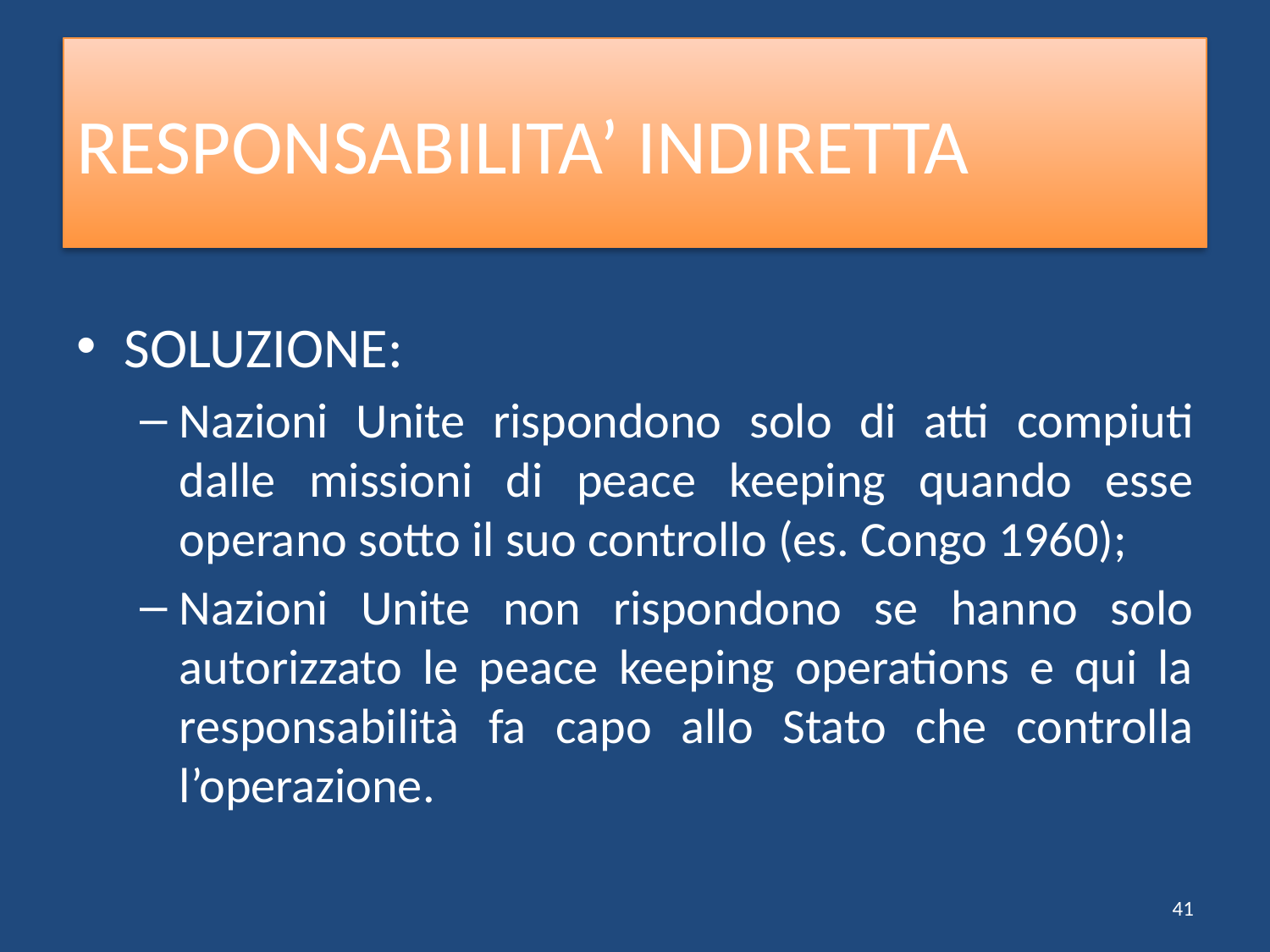

# RESPONSABILITA’ INDIRETTA
SOLUZIONE:
Nazioni Unite rispondono solo di atti compiuti dalle missioni di peace keeping quando esse operano sotto il suo controllo (es. Congo 1960);
Nazioni Unite non rispondono se hanno solo autorizzato le peace keeping operations e qui la responsabilità fa capo allo Stato che controlla l’operazione.

41